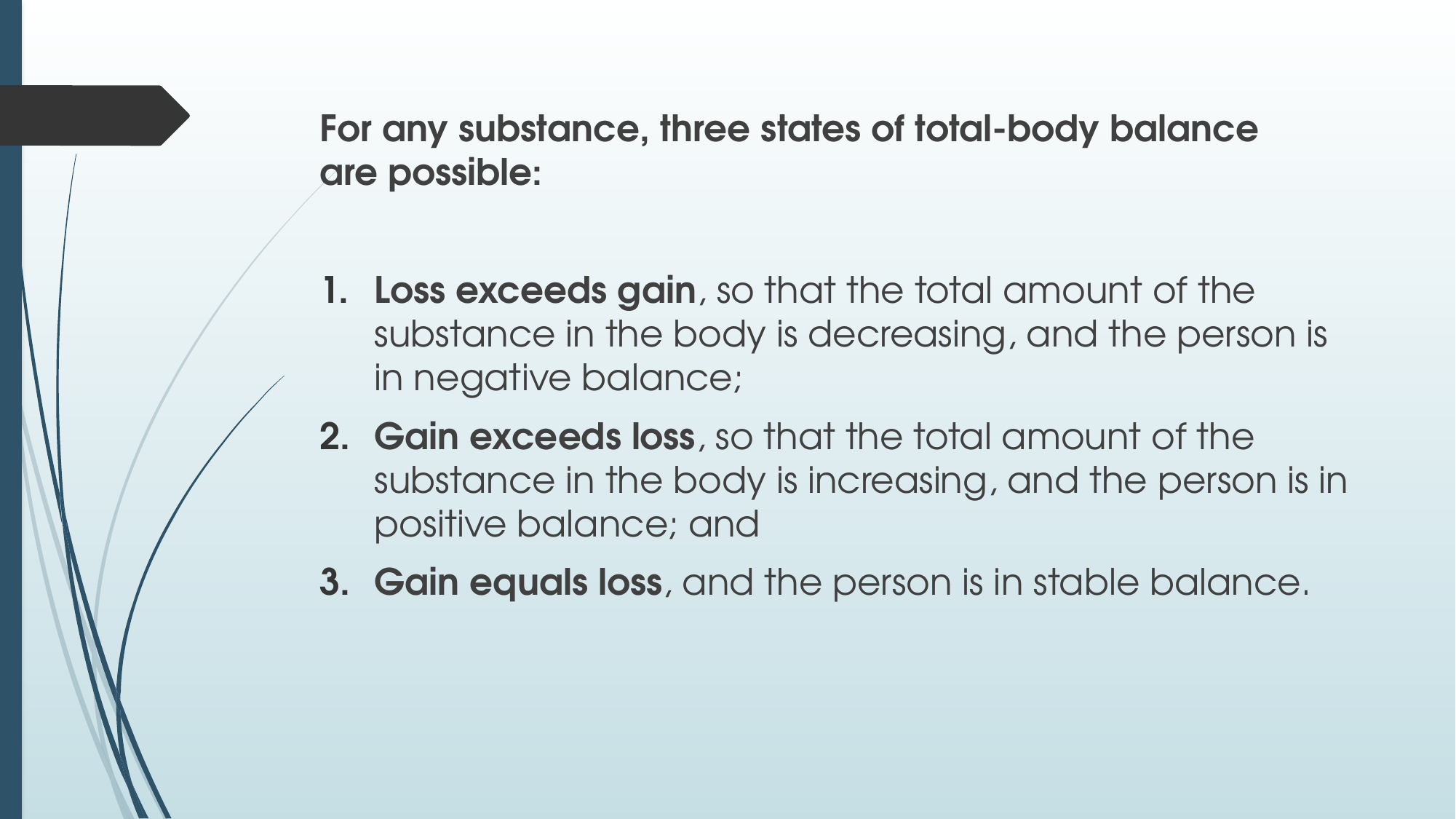

For any substance, three states of total-body balance are possible:

Loss exceeds gain, so that the total amount of the substance in the body is decreasing, and the person is in negative balance;
Gain exceeds loss, so that the total amount of the substance in the body is increasing, and the person is in positive balance; and
Gain equals loss, and the person is in stable balance.